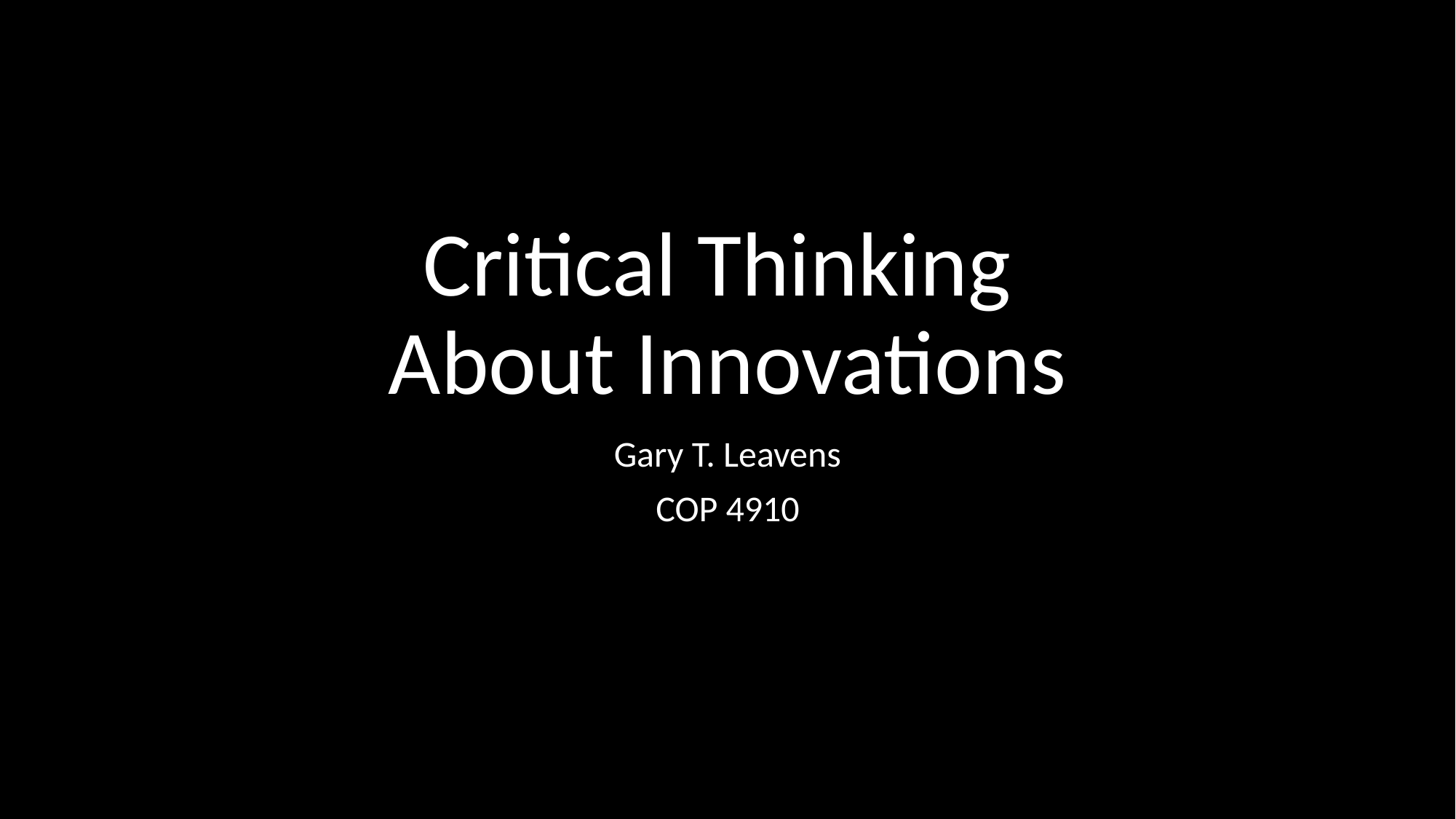

# Critical Thinking About Innovations
Gary T. Leavens
COP 4910